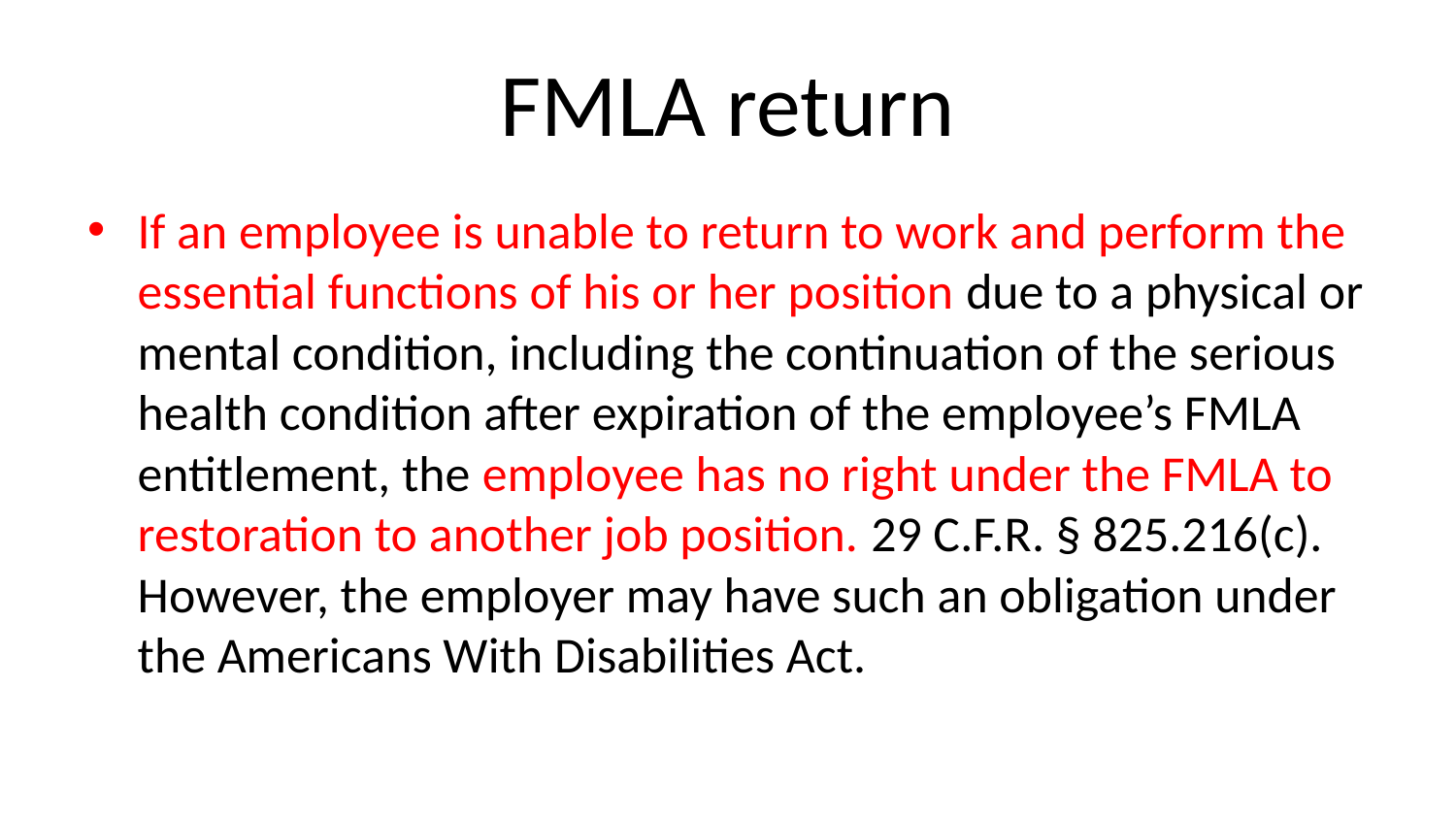

# FMLA return
If an employee is unable to return to work and perform the essential functions of his or her position due to a physical or mental condition, including the continuation of the serious health condition after expiration of the employee’s FMLA entitlement, the employee has no right under the FMLA to restoration to another job position. 29 C.F.R. § 825.216(c). However, the employer may have such an obligation under the Americans With Disabilities Act.